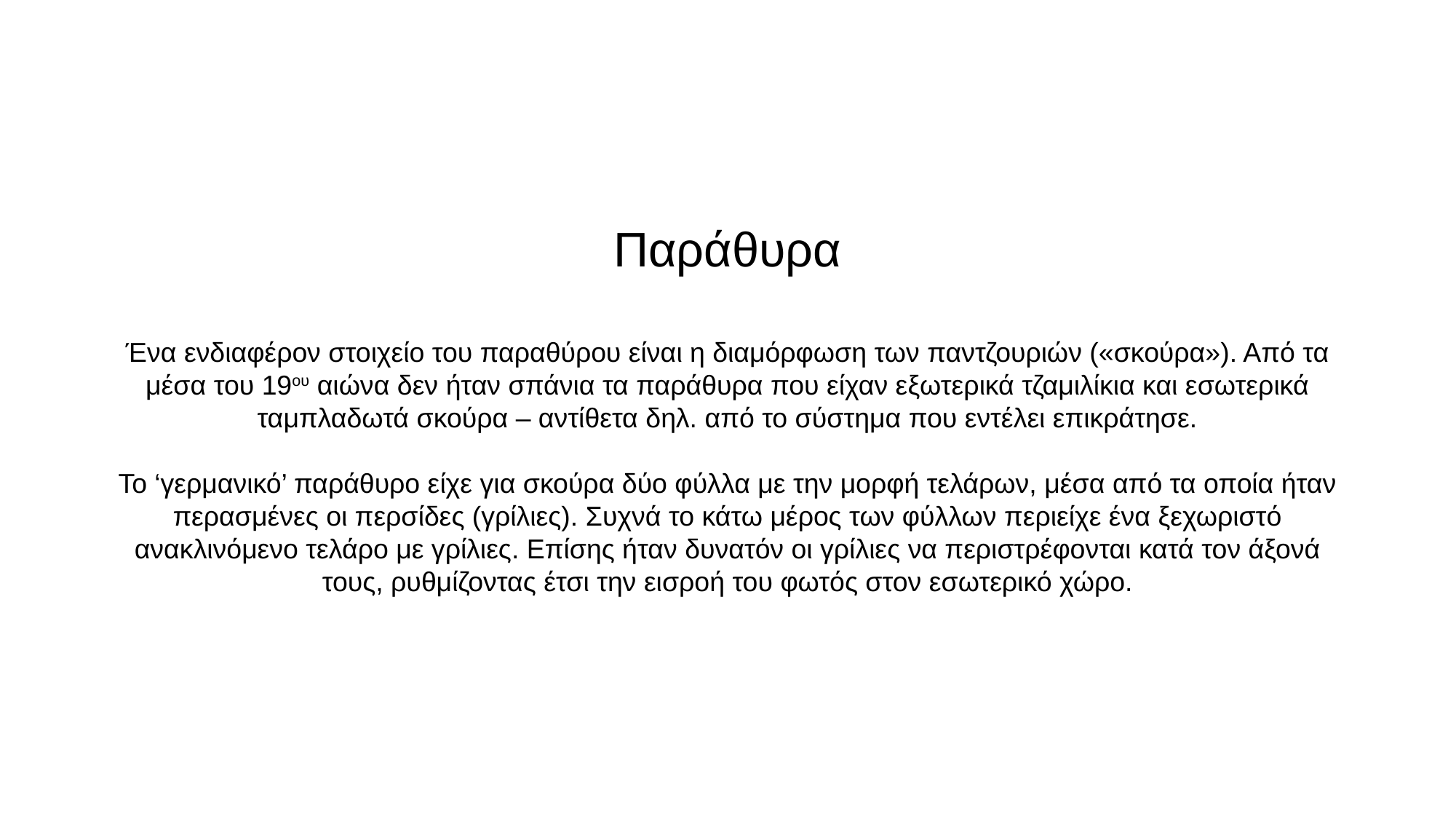

Παράθυρα

Ένα ενδιαφέρον στοιχείο του παραθύρου είναι η διαμόρφωση των παντζουριών («σκούρα»). Από τα μέσα του 19ου αιώνα δεν ήταν σπάνια τα παράθυρα που είχαν εξωτερικά τζαμιλίκια και εσωτερικά ταμπλαδωτά σκούρα – αντίθετα δηλ. από το σύστημα που εντέλει επικράτησε.

Το ‘γερμανικό’ παράθυρο είχε για σκούρα δύο φύλλα με την μορφή τελάρων, μέσα από τα οποία ήταν περασμένες οι περσίδες (γρίλιες). Συχνά το κάτω μέρος των φύλλων περιείχε ένα ξεχωριστό ανακλινόμενο τελάρο με γρίλιες. Επίσης ήταν δυνατόν οι γρίλιες να περιστρέφονται κατά τον άξονά τους, ρυθμίζοντας έτσι την εισροή του φωτός στον εσωτερικό χώρο.